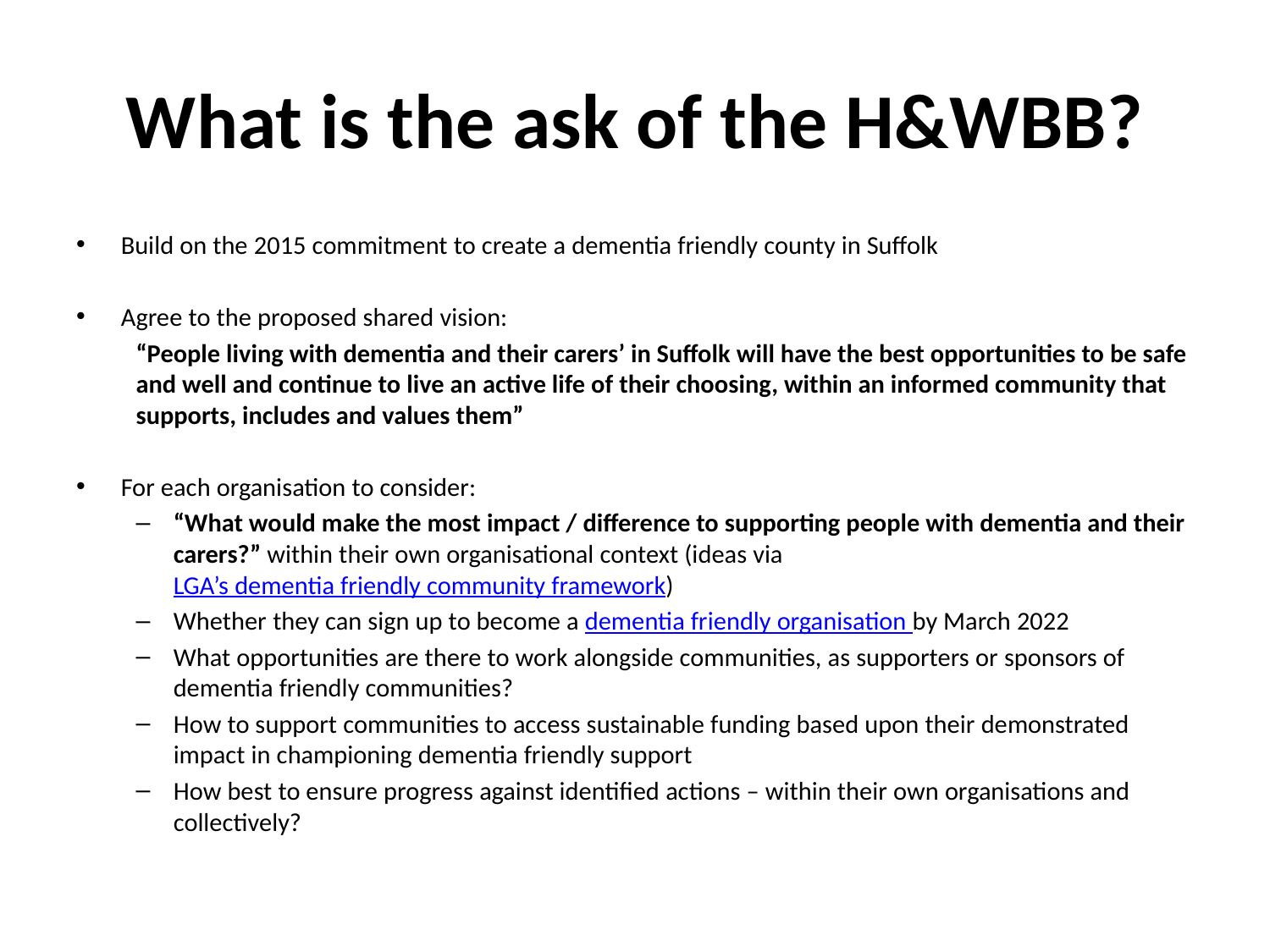

# What is the ask of the H&WBB?
Build on the 2015 commitment to create a dementia friendly county in Suffolk

Agree to the proposed shared vision:
“People living with dementia and their carers’ in Suffolk will have the best opportunities to be safe and well and continue to live an active life of their choosing, within an informed community that supports, includes and values them”

For each organisation to consider:
“What would make the most impact / difference to supporting people with dementia and their carers?” within their own organisational context (ideas via LGA’s dementia friendly community framework)
Whether they can sign up to become a dementia friendly organisation by March 2022
What opportunities are there to work alongside communities, as supporters or sponsors of dementia friendly communities?
How to support communities to access sustainable funding based upon their demonstrated impact in championing dementia friendly support
How best to ensure progress against identified actions – within their own organisations and collectively?